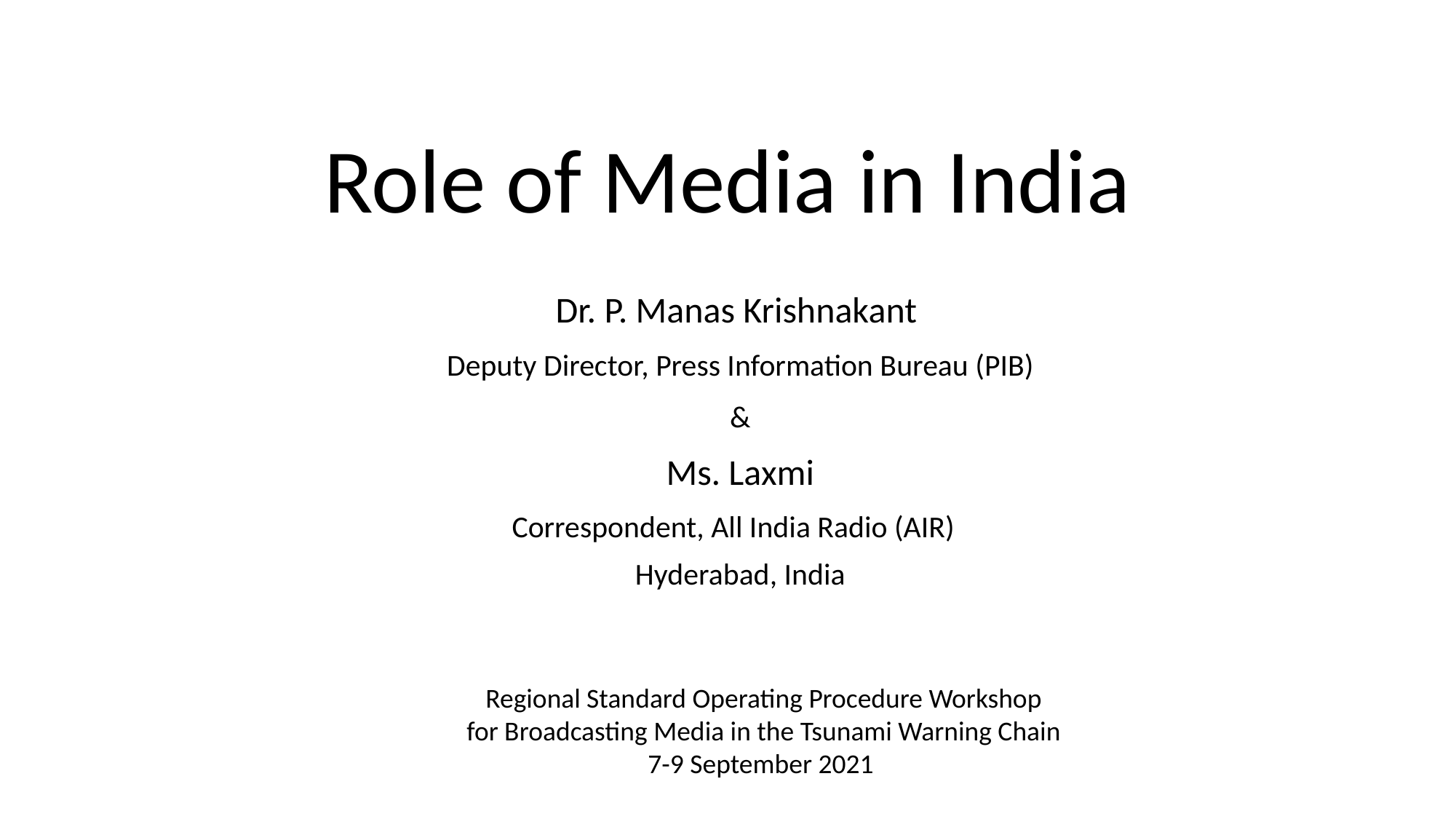

# Role of Media in India
Dr. P. Manas Krishnakant
Deputy Director, Press Information Bureau (PIB)
&
Ms. Laxmi
Correspondent, All India Radio (AIR)
Hyderabad, India
 Regional Standard Operating Procedure Workshop
for Broadcasting Media in the Tsunami Warning Chain
7-9 September 2021